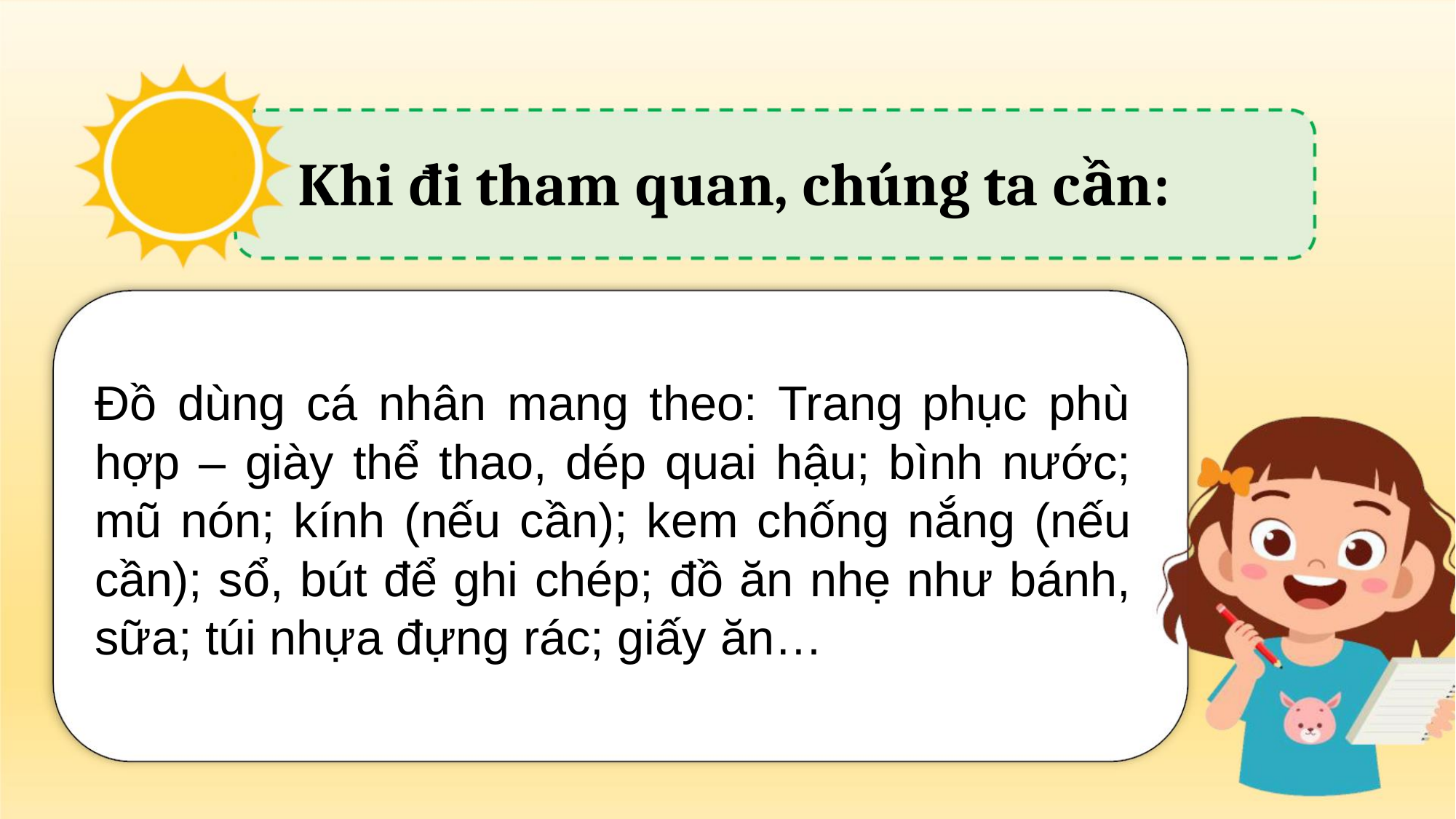

Khi đi tham quan, chúng ta cần:
Đồ dùng cá nhân mang theo: Trang phục phù
hợp – giày thể thao, dép quai hậu; bình nước;
mũ nón; kính (nếu cần); kem chống nắng (nếu
cần); sổ, bút để ghi chép; đồ ăn nhẹ như bánh,
sữa; túi nhựa đựng rác; giấy ăn…